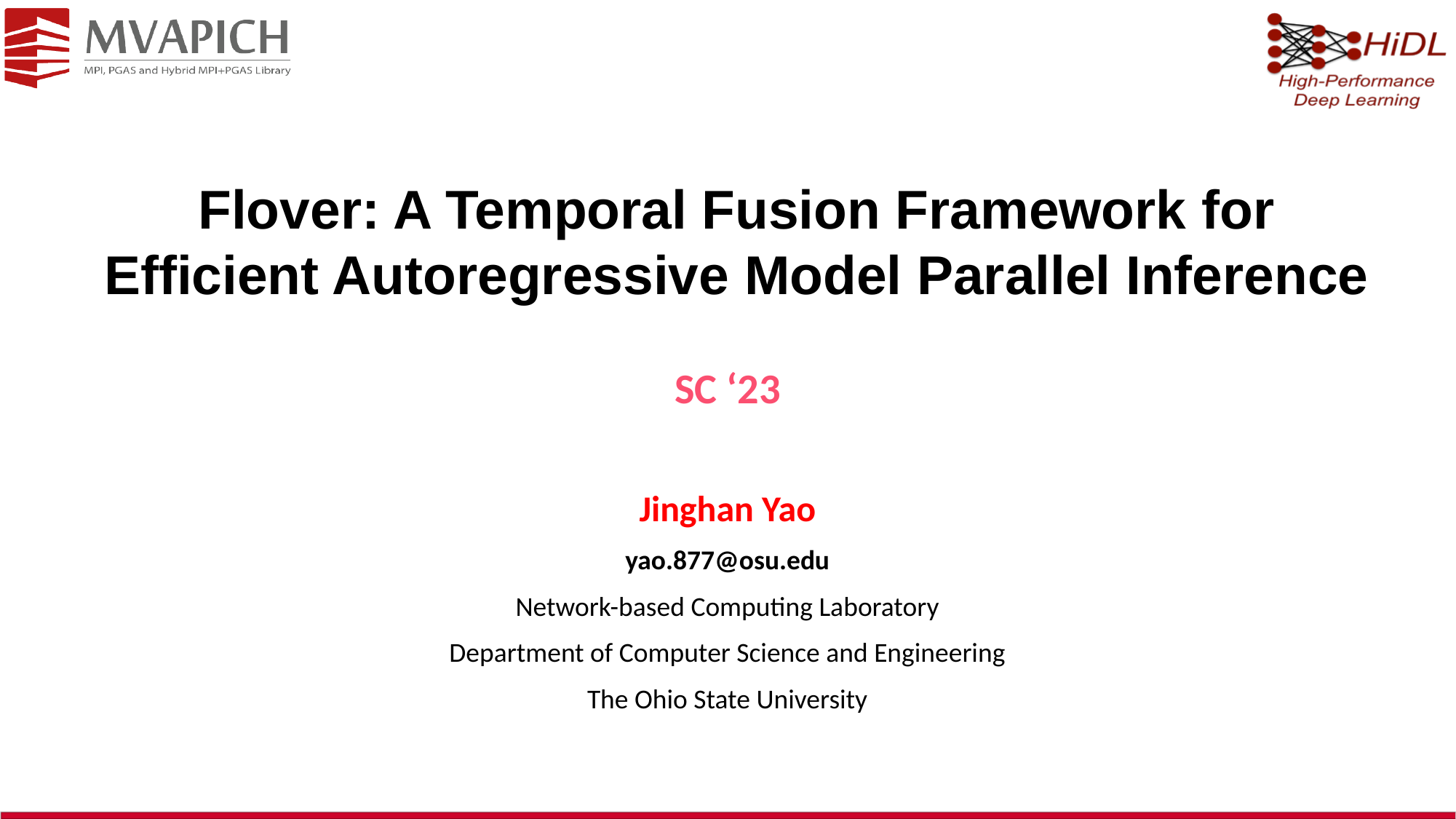

# Flover: A Temporal Fusion Framework for Efficient Autoregressive Model Parallel Inference

SC ‘23
Jinghan Yao
yao.877@osu.edu
Network-based Computing Laboratory
Department of Computer Science and Engineering
The Ohio State University